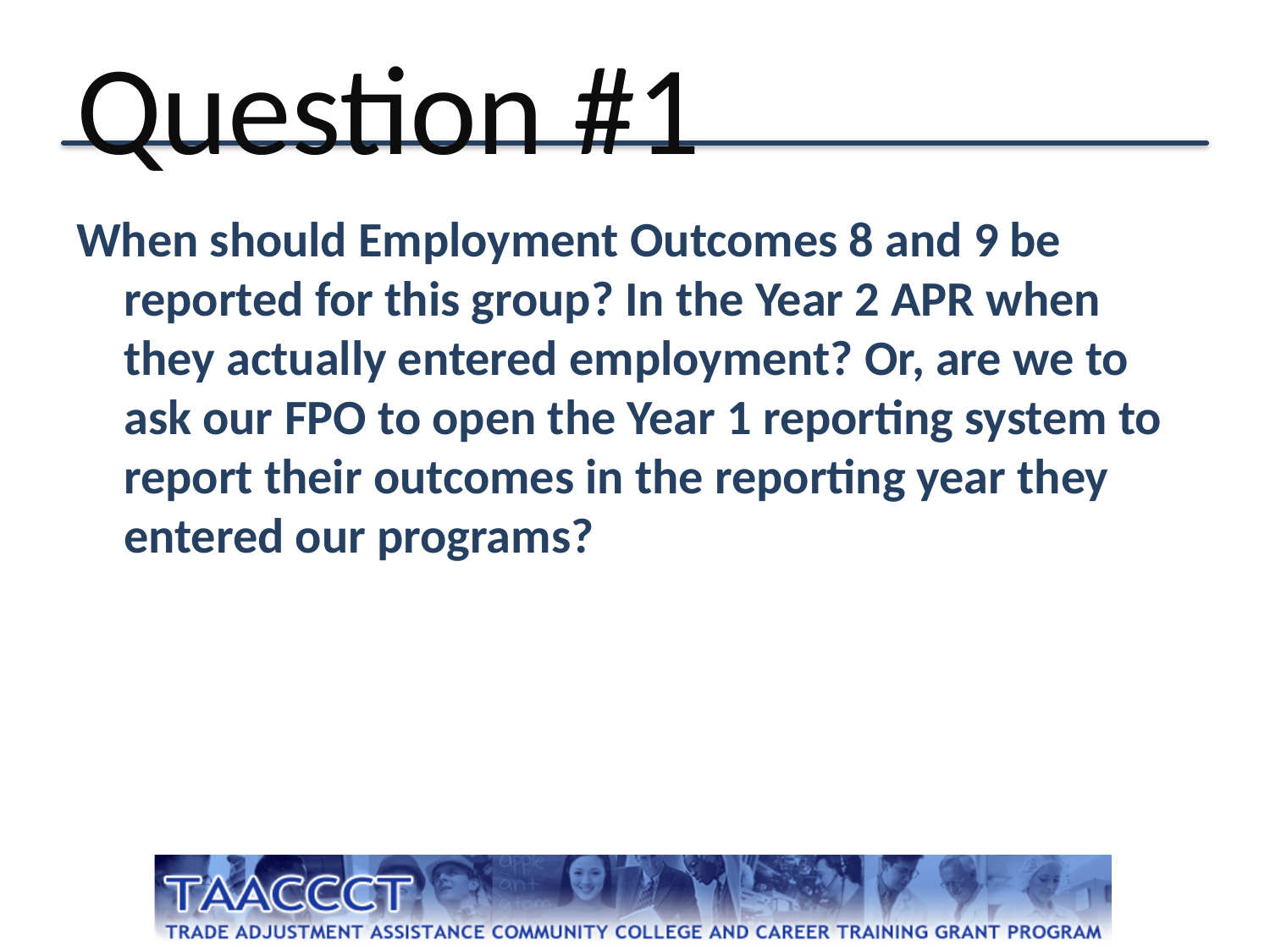

# Question #1
When should Employment Outcomes 8 and 9 be reported for this group? In the Year 2 APR when they actually entered employment? Or, are we to ask our FPO to open the Year 1 reporting system to report their outcomes in the reporting year they entered our programs?